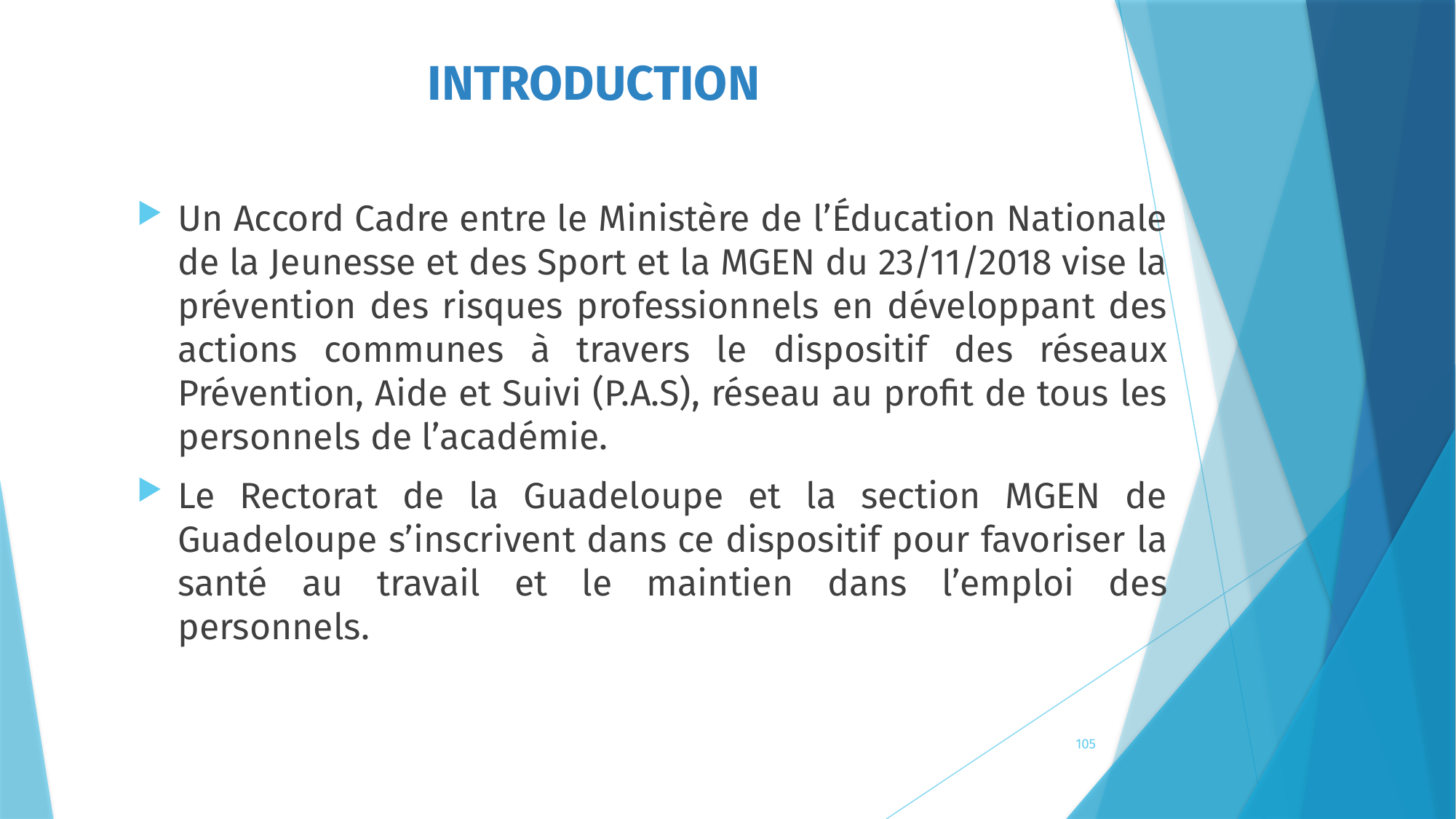

# INTRODUCTION
Un Accord Cadre entre le Ministère de l’Éducation Nationale de la Jeunesse et des Sport et la MGEN du 23/11/2018 vise la prévention des risques professionnels en développant des actions communes à travers le dispositif des réseaux Prévention, Aide et Suivi (P.A.S), réseau au profit de tous les personnels de l’académie.
Le Rectorat de la Guadeloupe et la section MGEN de Guadeloupe s’inscrivent dans ce dispositif pour favoriser la santé au travail et le maintien dans l’emploi des personnels.

105